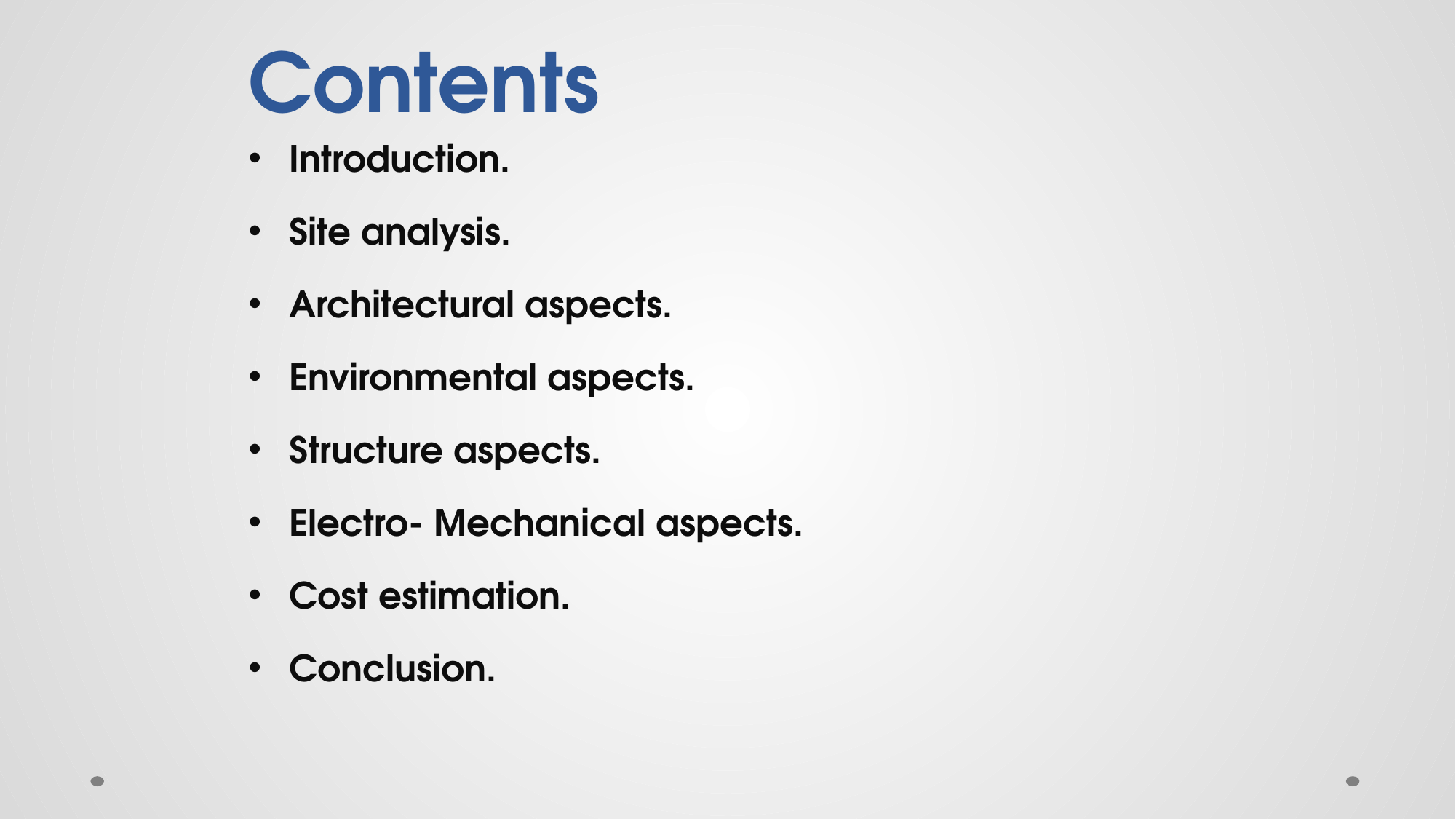

# Contents
Introduction.
Site analysis.
Architectural aspects.
Environmental aspects.
Structure aspects.
Electro- Mechanical aspects.
Cost estimation.
Conclusion.